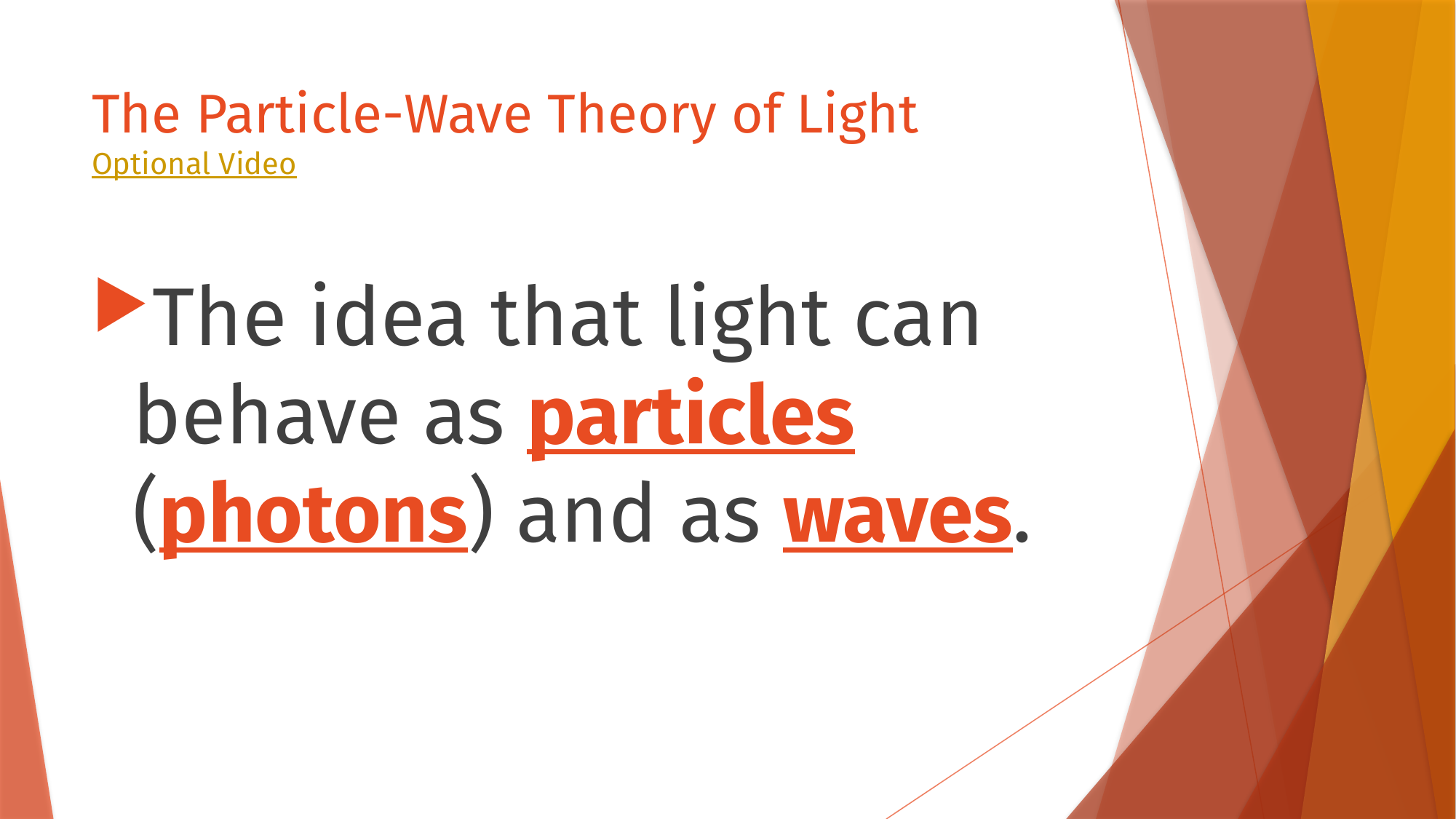

# The Particle-Wave Theory of Light Optional Video
The idea that light can behave as particles (photons) and as waves.